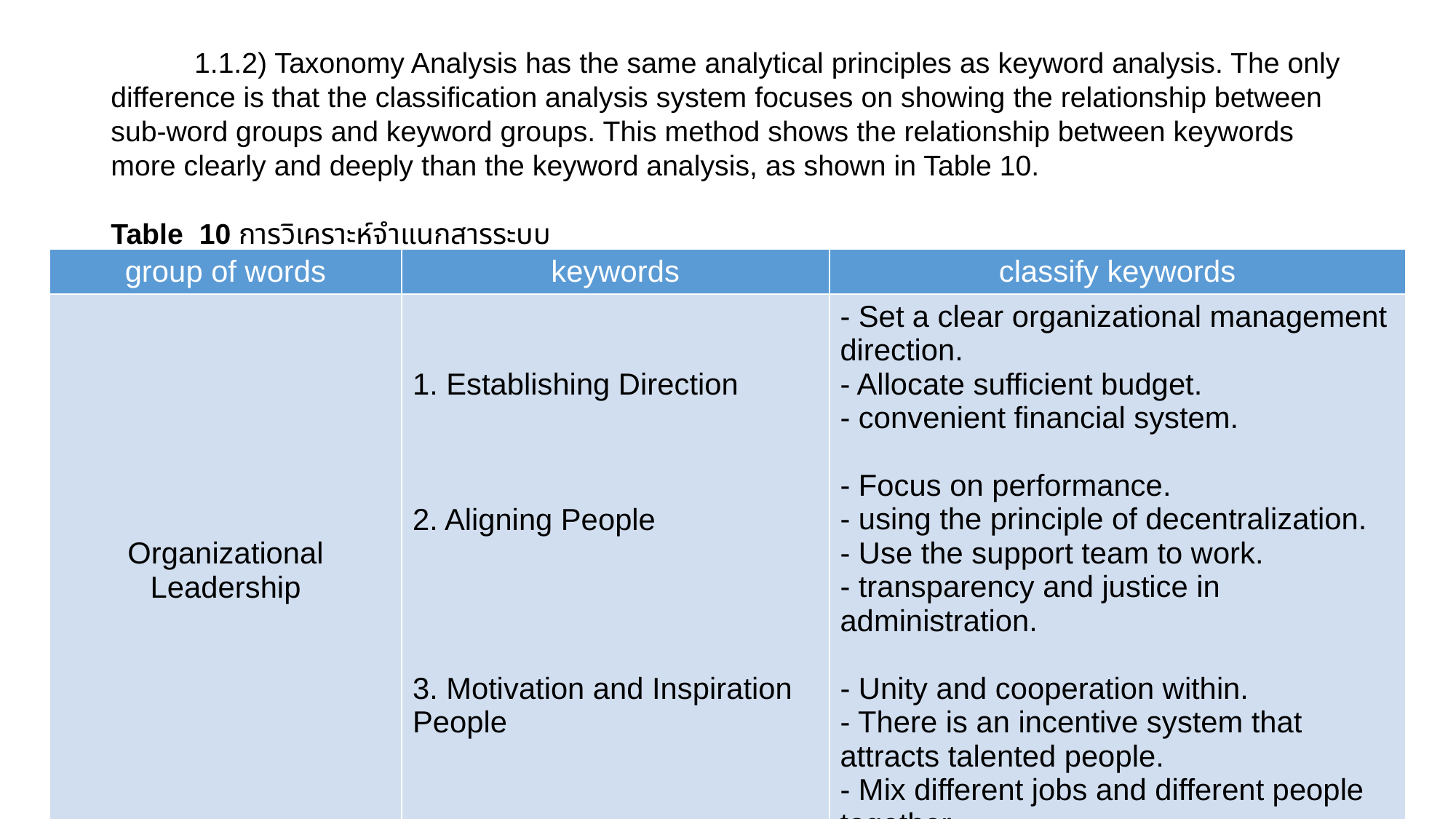

1.1.2) Taxonomy Analysis has the same analytical principles as keyword analysis. The only difference is that the classification analysis system focuses on showing the relationship between sub-word groups and keyword groups. This method shows the relationship between keywords more clearly and deeply than the keyword analysis, as shown in Table 10.

Table  10 การวิเคราะห์จำแนกสารระบบ
| group of words | keywords | classify keywords |
| --- | --- | --- |
| Organizational Leadership | 1. Establishing Direction 2. Aligning People 3. Motivation and Inspiration People | - Set a clear organizational management direction. - Allocate sufficient budget. - convenient financial system. - Focus on performance. - using the principle of decentralization. - Use the support team to work. - transparency and justice in administration. - Unity and cooperation within. - There is an incentive system that attracts talented people. - Mix different jobs and different people together. |
130